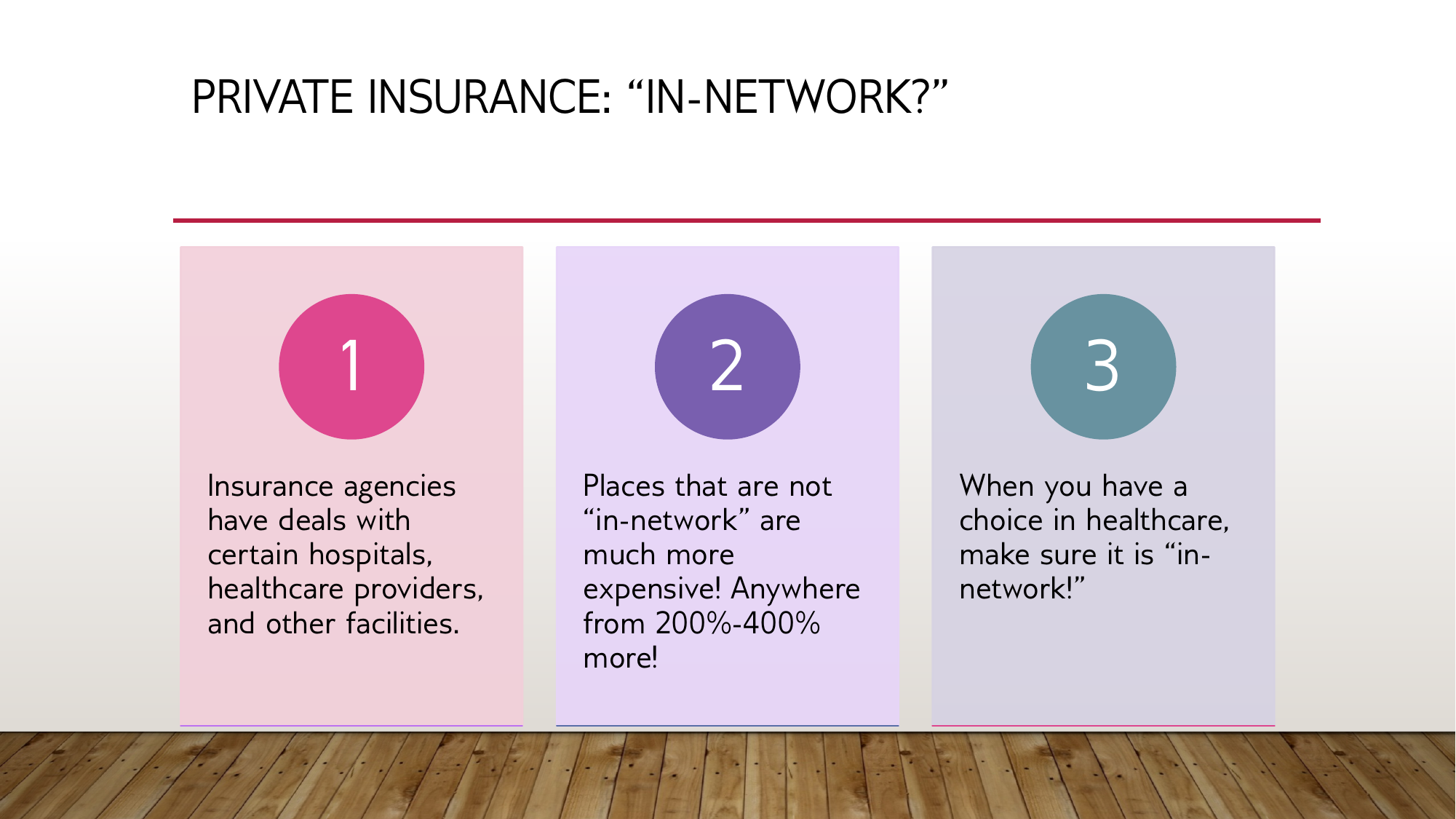

# Private Insurance: “in-network?”
Insurance agencies have deals with certain hospitals, healthcare providers, and other facilities.
1
Places that are not “in-network” are much more expensive! Anywhere from 200%-400% more!
2
When you have a choice in healthcare, make sure it is “in-network!”
3